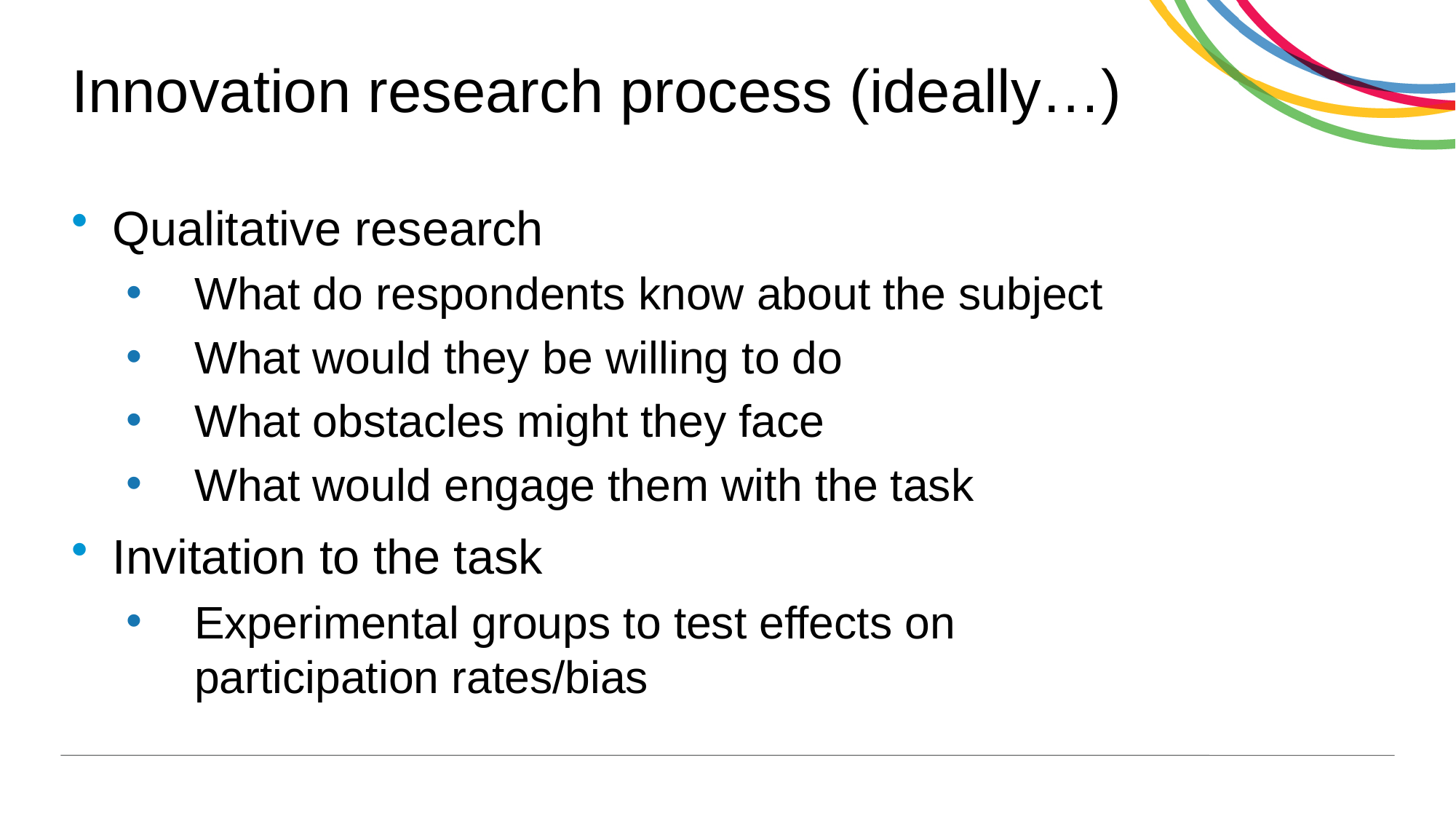

# Innovation research process (ideally…)
Qualitative research
What do respondents know about the subject
What would they be willing to do
What obstacles might they face
What would engage them with the task
Invitation to the task
Experimental groups to test effects on participation rates/bias